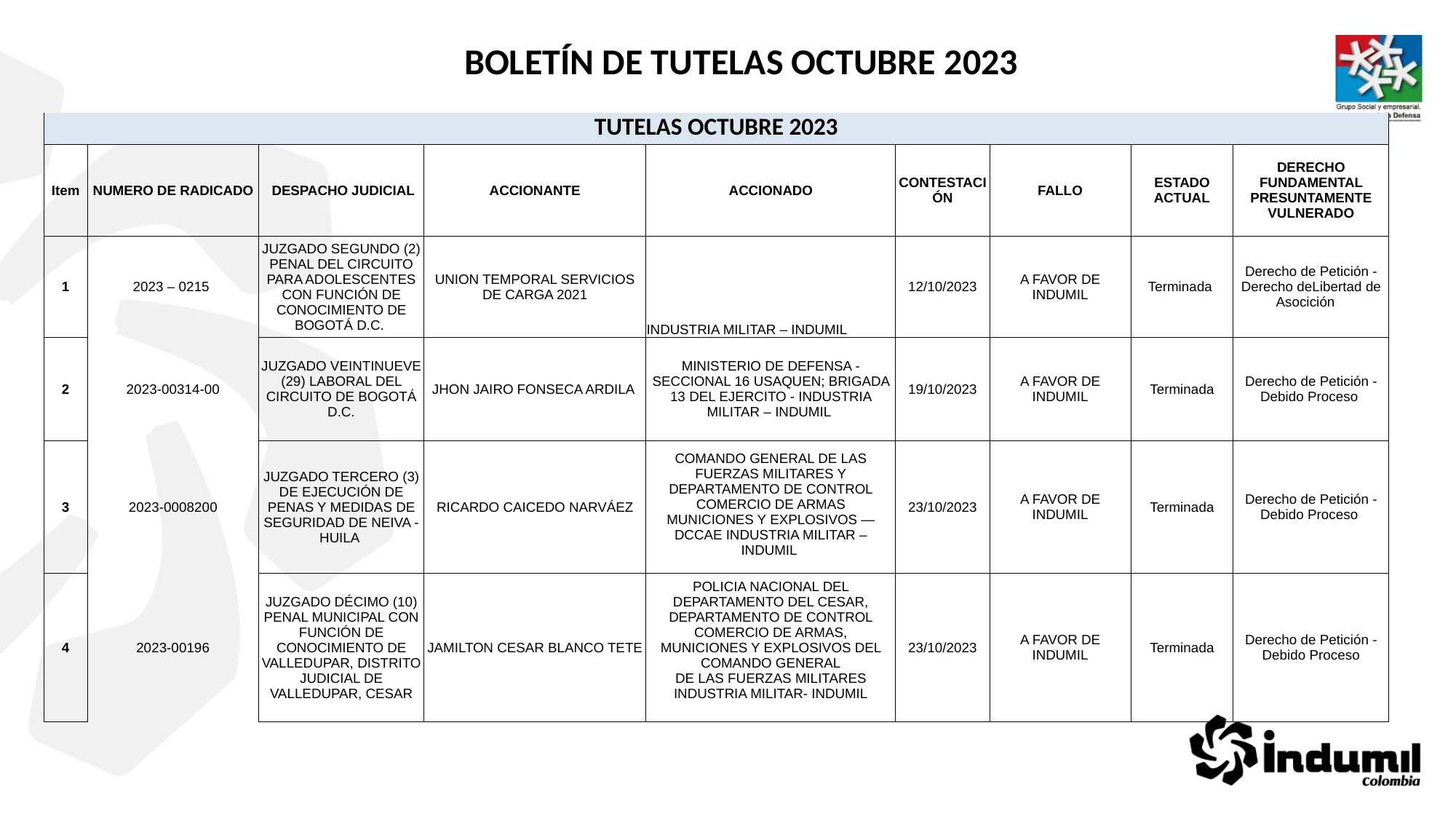

BOLETÍN DE TUTELAS OCTUBRE 2023
| TUTELAS OCTUBRE 2023 |  |  |  |  |  |  |  |  |
| --- | --- | --- | --- | --- | --- | --- | --- | --- |
| Item | NUMERO DE RADICADO | DESPACHO JUDICIAL | ACCIONANTE | ACCIONADO | CONTESTACIÓN | FALLO | ESTADO ACTUAL | DERECHO FUNDAMENTAL PRESUNTAMENTE VULNERADO |
| 1 | 2023 – 0215 | JUZGADO SEGUNDO (2) PENAL DEL CIRCUITO PARA ADOLESCENTES CON FUNCIÓN DE CONOCIMIENTO DE BOGOTÁ D.C. | UNION TEMPORAL SERVICIOS DE CARGA 2021 | INDUSTRIA MILITAR – INDUMIL | 12/10/2023 | A FAVOR DE INDUMIL | Terminada | Derecho de Petición - Derecho deLibertad de Asocición |
| 2 | 2023-00314-00 | JUZGADO VEINTINUEVE (29) LABORAL DEL CIRCUITO DE BOGOTÁ D.C. | JHON JAIRO FONSECA ARDILA | MINISTERIO DE DEFENSA - SECCIONAL 16 USAQUEN; BRIGADA 13 DEL EJERCITO - INDUSTRIA MILITAR – INDUMIL | 19/10/2023 | A FAVOR DE INDUMIL | Terminada | Derecho de Petición - Debido Proceso |
| 3 | 2023-0008200 | JUZGADO TERCERO (3) DE EJECUCIÓN DE PENAS Y MEDIDAS DE SEGURIDAD DE NEIVA - HUILA | RICARDO CAICEDO NARVÁEZ | COMANDO GENERAL DE LAS FUERZAS MILITARES Y DEPARTAMENTO DE CONTROL COMERCIO DE ARMAS MUNICIONES Y EXPLOSIVOS — DCCAE INDUSTRIA MILITAR – INDUMIL | 23/10/2023 | A FAVOR DE INDUMIL | Terminada | Derecho de Petición - Debido Proceso |
| 4 | 2023-00196 | JUZGADO DÉCIMO (10) PENAL MUNICIPAL CON FUNCIÓN DE CONOCIMIENTO DE VALLEDUPAR, DISTRITO JUDICIAL DE VALLEDUPAR, CESAR | JAMILTON CESAR BLANCO TETE | POLICIA NACIONAL DEL DEPARTAMENTO DEL CESAR, DEPARTAMENTO DE CONTROL COMERCIO DE ARMAS, MUNICIONES Y EXPLOSIVOS DEL COMANDO GENERAL DE LAS FUERZAS MILITARES INDUSTRIA MILITAR- INDUMIL | 23/10/2023 | A FAVOR DE INDUMIL | Terminada | Derecho de Petición - Debido Proceso |